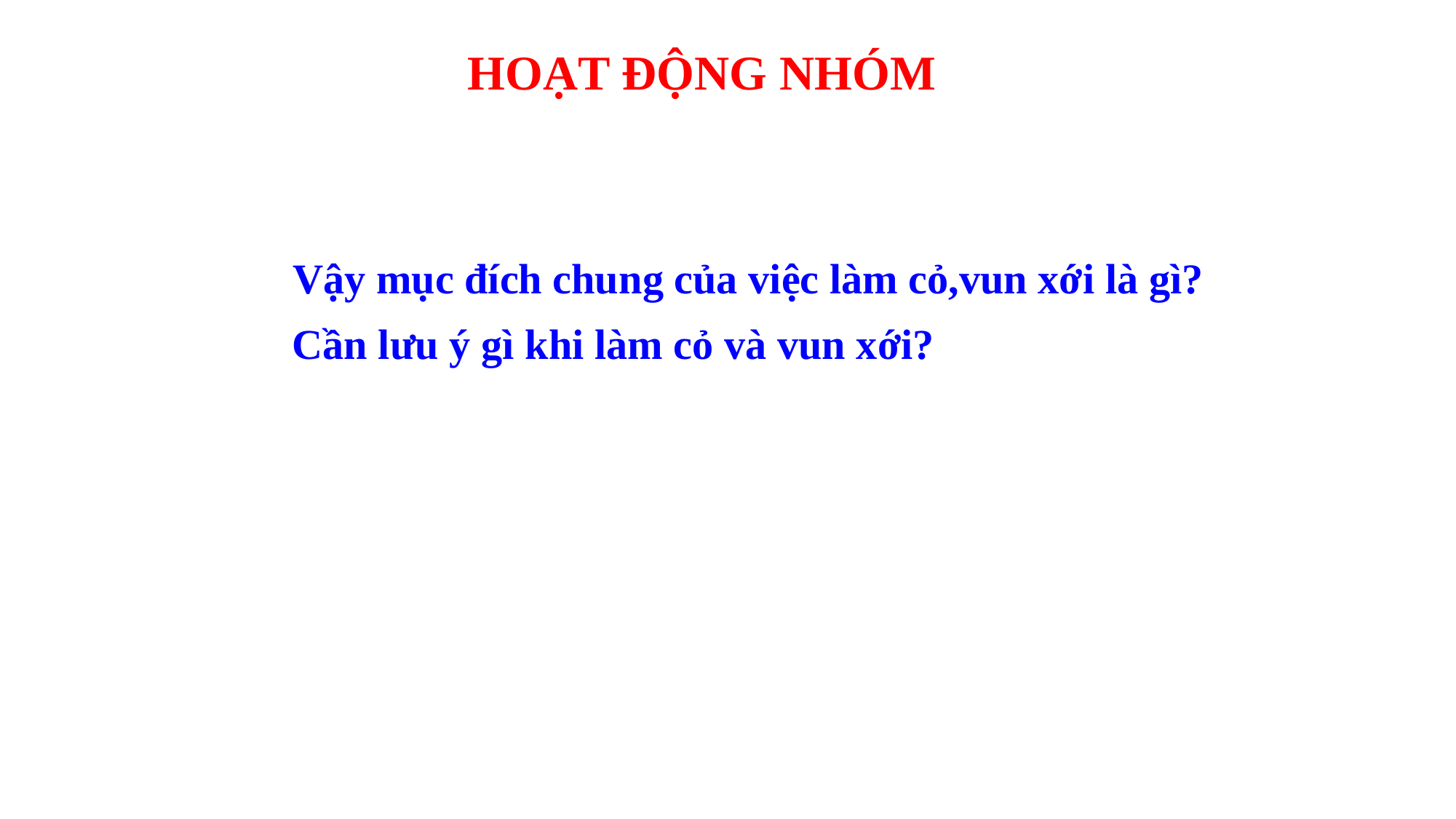

HOẠT ĐỘNG NHÓM
Vậy mục đích chung của việc làm cỏ,vun xới là gì?
Cần lưu ý gì khi làm cỏ và vun xới?